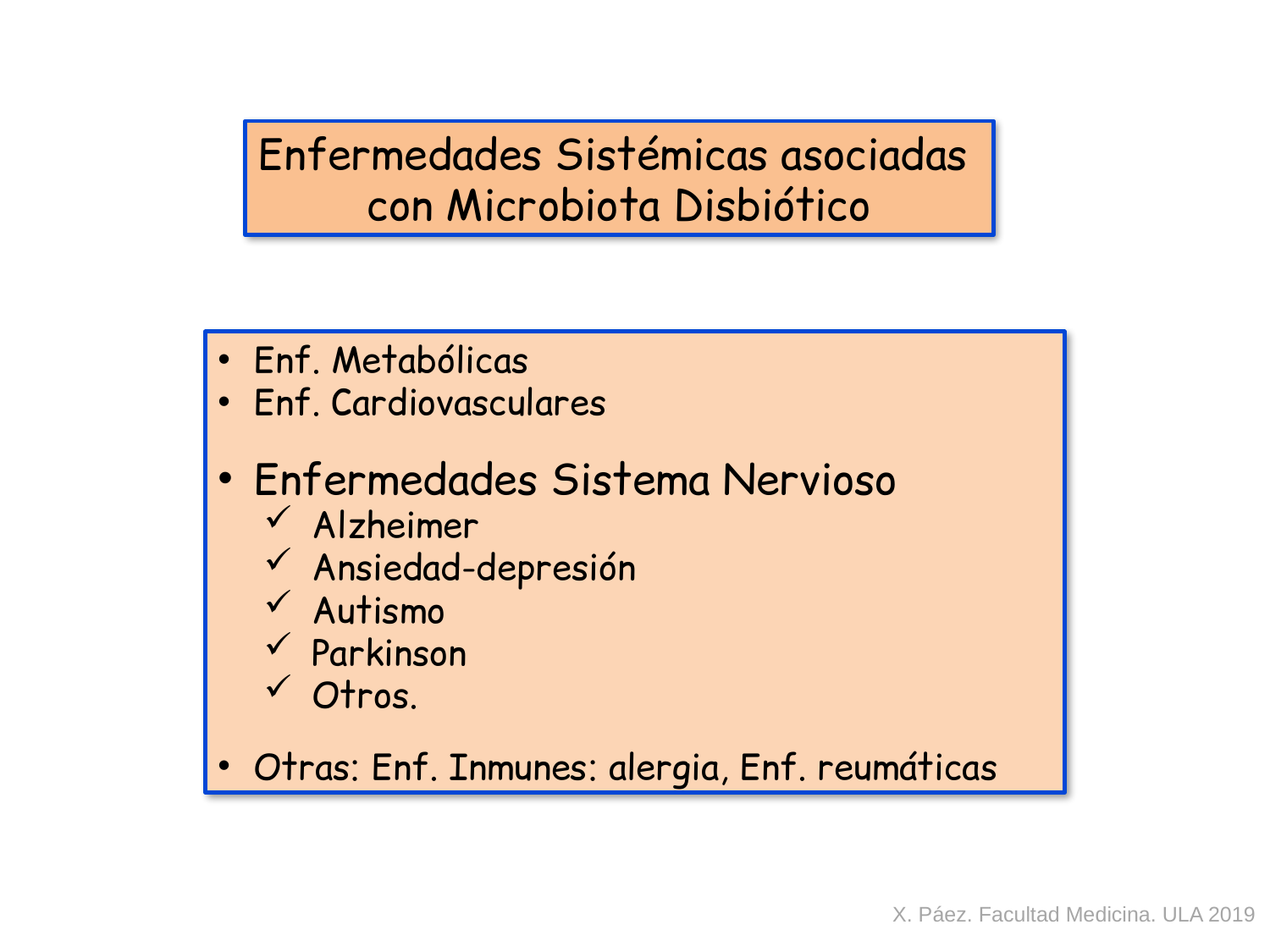

Enfermedades Sistémicas asociadas
con Microbiota Disbiótico
Enf. Metabólicas
Enf. Cardiovasculares

Enfermedades Sistema Nervioso
Alzheimer
Ansiedad-depresión
Autismo
Parkinson
Otros.

Otras: Enf. Inmunes: alergia, Enf. reumáticas
X. Páez. Facultad Medicina. ULA 2019